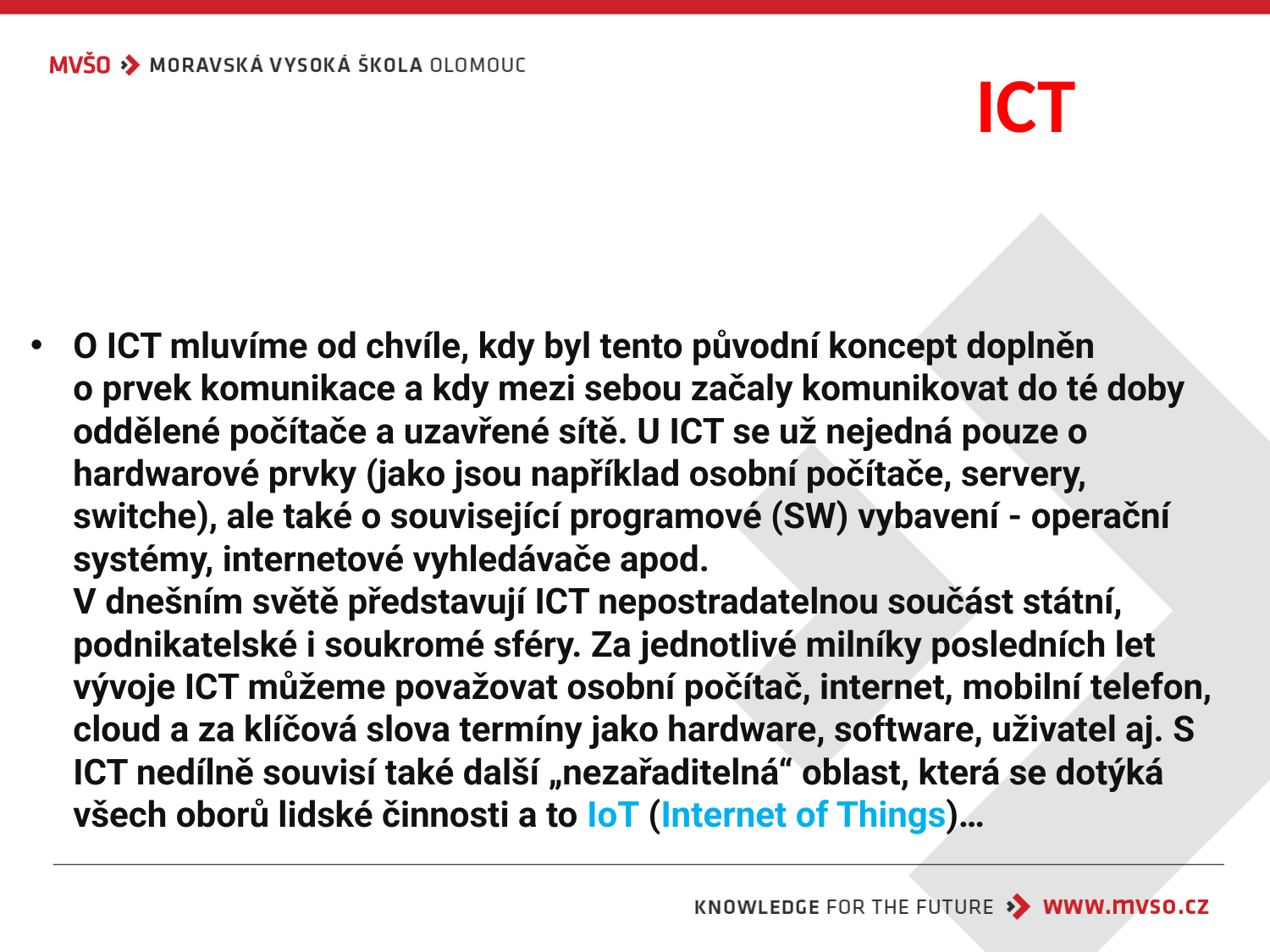

# ICT
O ICT mluvíme od chvíle, kdy byl tento původní koncept doplněn
o prvek komunikace a kdy mezi sebou začaly komunikovat do té doby oddělené počítače a uzavřené sítě. U ICT se už nejedná pouze o hardwarové prvky (jako jsou například osobní počítače, servery, switche), ale také o související programové (SW) vybavení - operační systémy, internetové vyhledávače apod.
V dnešním světě představují ICT nepostradatelnou součást státní, podnikatelské i soukromé sféry. Za jednotlivé milníky posledních let vývoje ICT můžeme považovat osobní počítač, internet, mobilní telefon, cloud a za klíčová slova termíny jako hardware, software, uživatel aj. S ICT nedílně souvisí také další „nezařaditelná“ oblast, která se dotýká všech oborů lidské činnosti a to IoT (Internet of Things)…